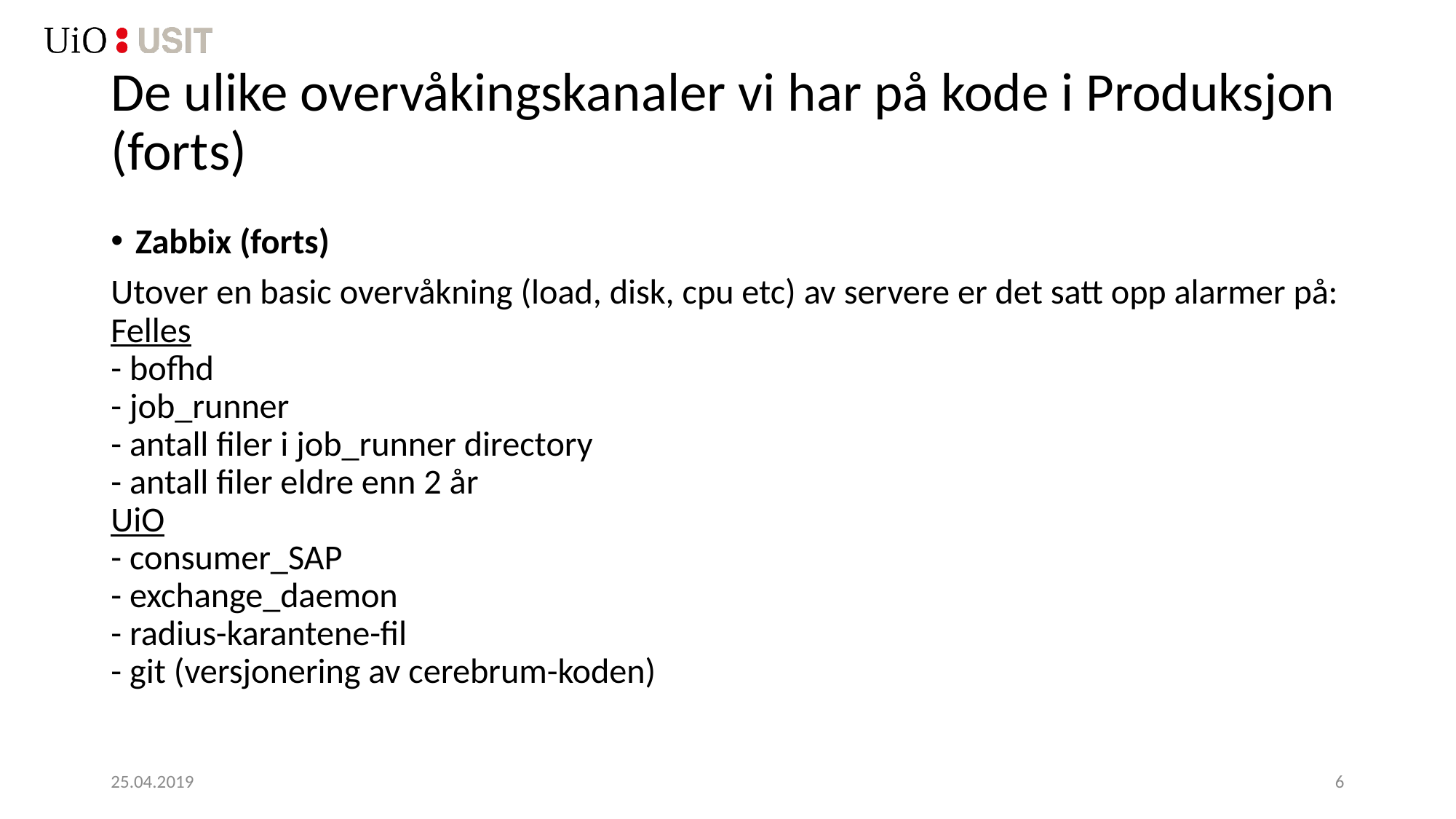

# De ulike overvåkingskanaler vi har på kode i Produksjon (forts)
Zabbix (forts)
Utover en basic overvåkning (load, disk, cpu etc) av servere er det satt opp alarmer på:
Felles
- bofhd
- job_runner
- antall filer i job_runner directory
- antall filer eldre enn 2 år
UiO
- consumer_SAP
- exchange_daemon
- radius-karantene-fil
- git (versjonering av cerebrum-koden)
25.04.2019
6